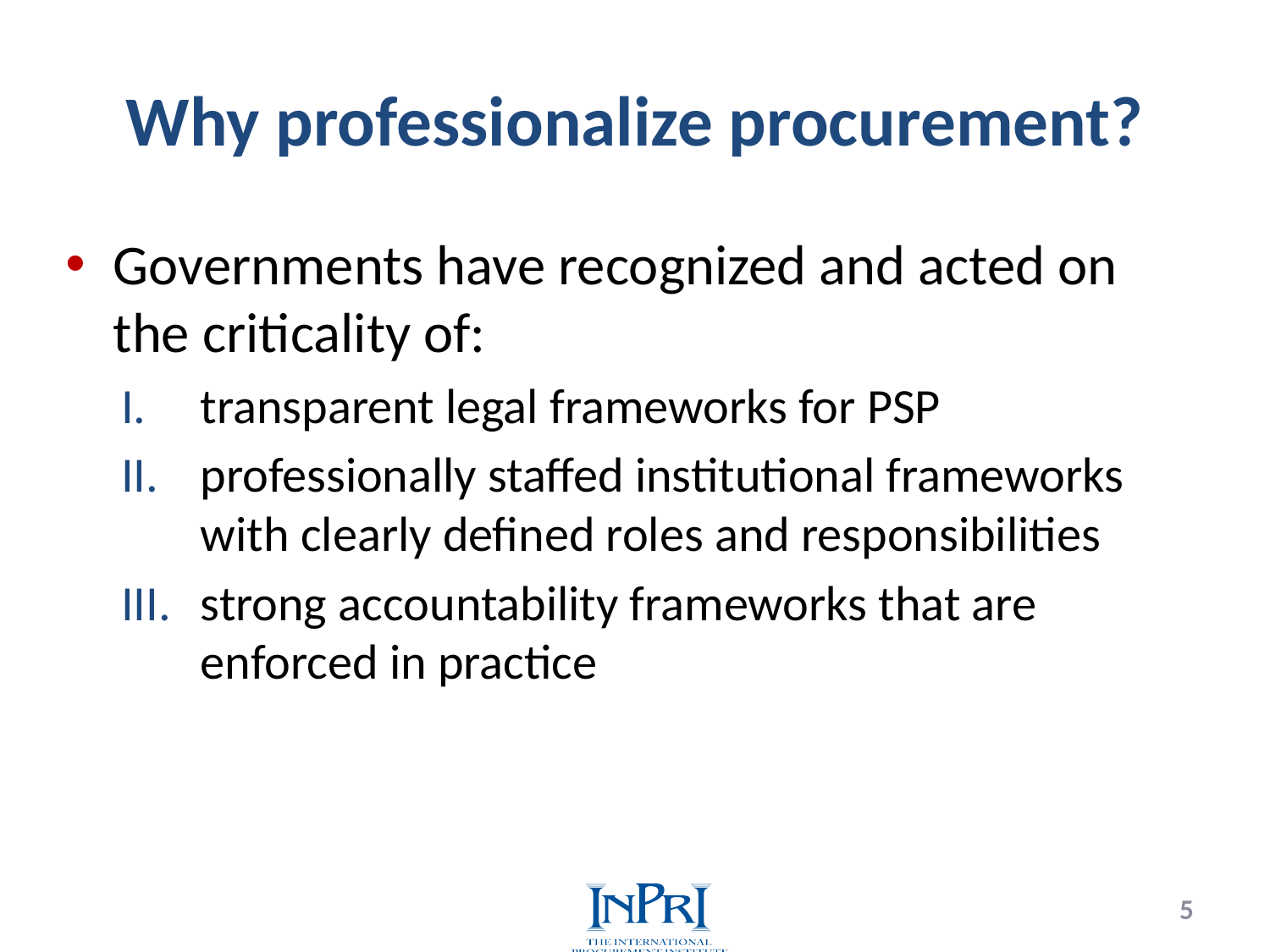

# Why professionalize procurement?
Governments have recognized and acted on the criticality of:
transparent legal frameworks for PSP
professionally staffed institutional frameworks with clearly defined roles and responsibilities
strong accountability frameworks that are enforced in practice
5